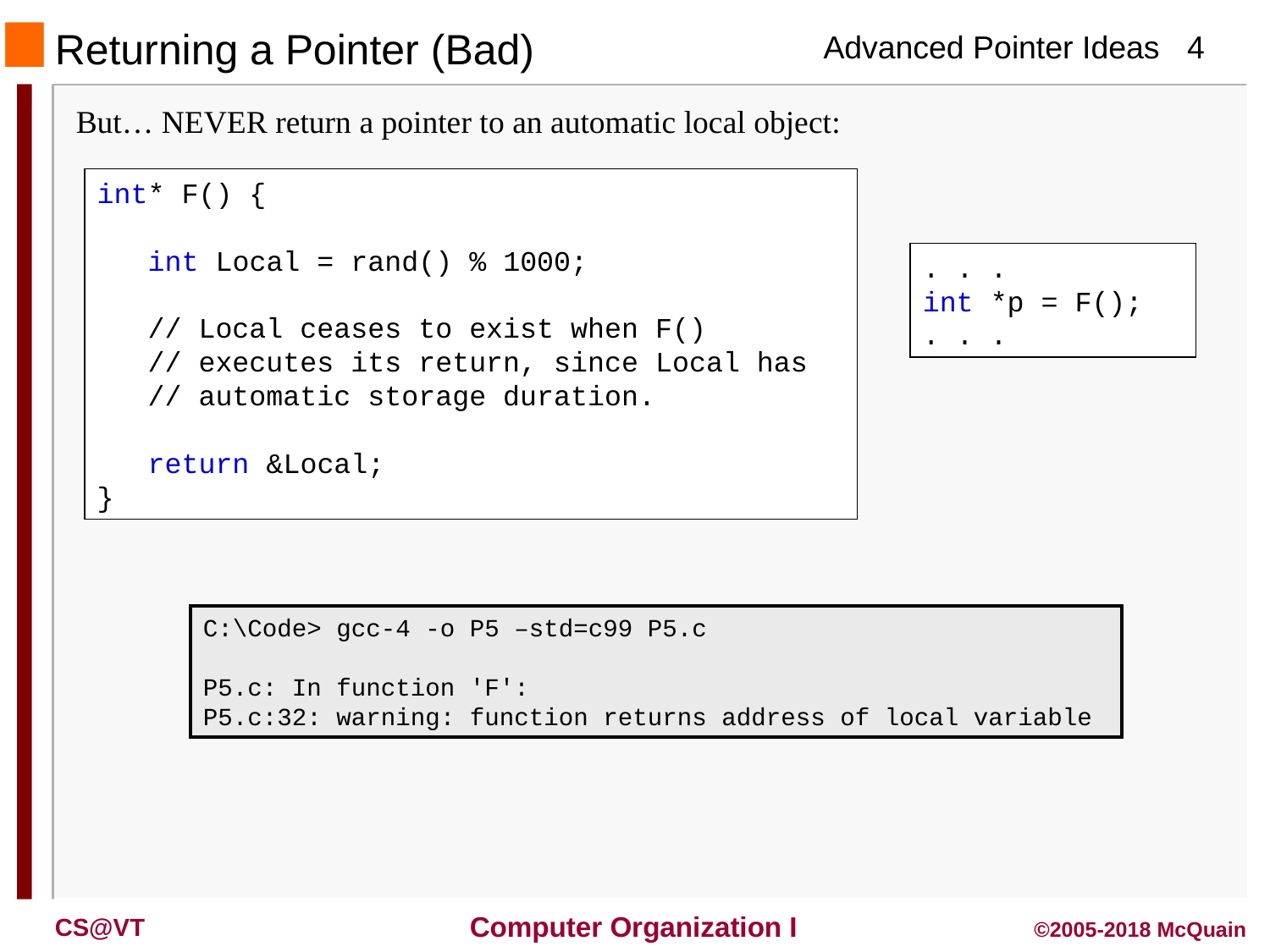

# Returning a Pointer (Bad)
But… NEVER return a pointer to an automatic local object:
int* F() {

   int Local = rand() % 1000;

   // Local ceases to exist when F()
   // executes its return, since Local has
   // automatic storage duration.

   return &Local;
}
. . .
int *p = F();
. . .
C:\Code> gcc-4 -o P5 –std=c99 P5.c

P5.c: In function 'F':
P5.c:32: warning: function returns address of local variable